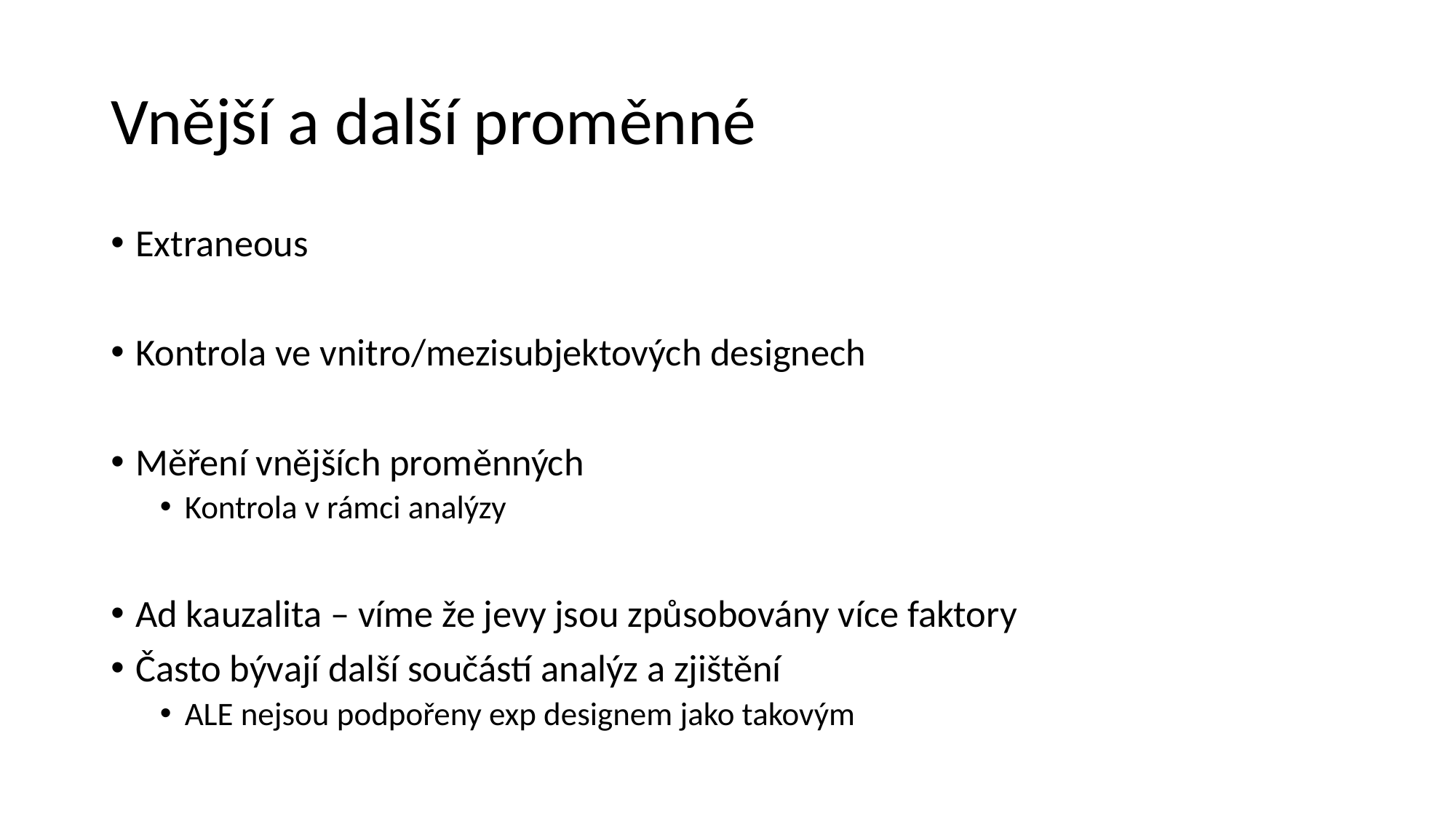

# Vnější a další proměnné
Extraneous

Kontrola ve vnitro/mezisubjektových designech

Měření vnějších proměnných
Kontrola v rámci analýzy

Ad kauzalita – víme že jevy jsou způsobovány více faktory
Často bývají další součástí analýz a zjištění
ALE nejsou podpořeny exp designem jako takovým